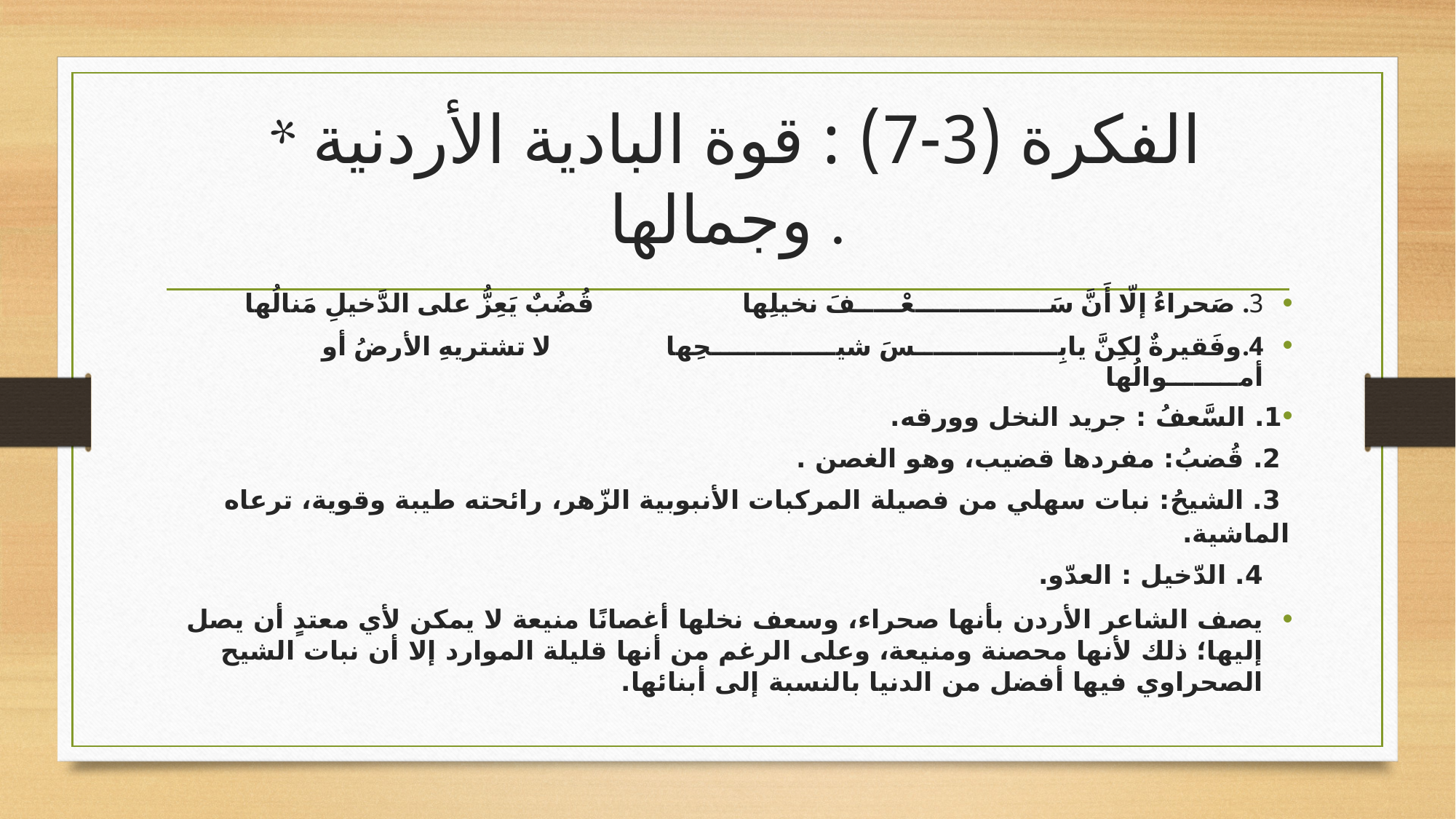

# * الفكرة (3-7) : قوة البادية الأردنية وجمالها .
3. صَحراءُ إلّا أَنَّ سَـــــــــــــــعْـــــفَ نخيلِها                      قُضُبٌ يَعِزُّ على الدَّخيلِ مَنالُها
4.وفَقيرةٌ لكِنَّ يابِــــــــــــــــسَ شيــــــــــــــحِها                 لا تشتريهِ الأرضُ أو أمــــــــوالُها
1. السَّعفُ : جريد النخل وورقه.
 2. قُضبُ: مفردها قضيب، وهو الغصن .
 3. الشيحُ: نبات سهلي من فصيلة المركبات الأنبوبية الزّهر، رائحته طيبة وقوية، ترعاه الماشية.
   4. الدّخيل : العدّو.
يصف الشاعر الأردن بأنها صحراء، وسعف نخلها أغصانًا منيعة لا يمكن لأي معتدٍ أن يصل إليها؛ ذلك لأنها محصنة ومنيعة، وعلى الرغم من أنها قليلة الموارد إلا أن نبات الشيح الصحراوي فيها أفضل من الدنيا بالنسبة إلى أبنائها.